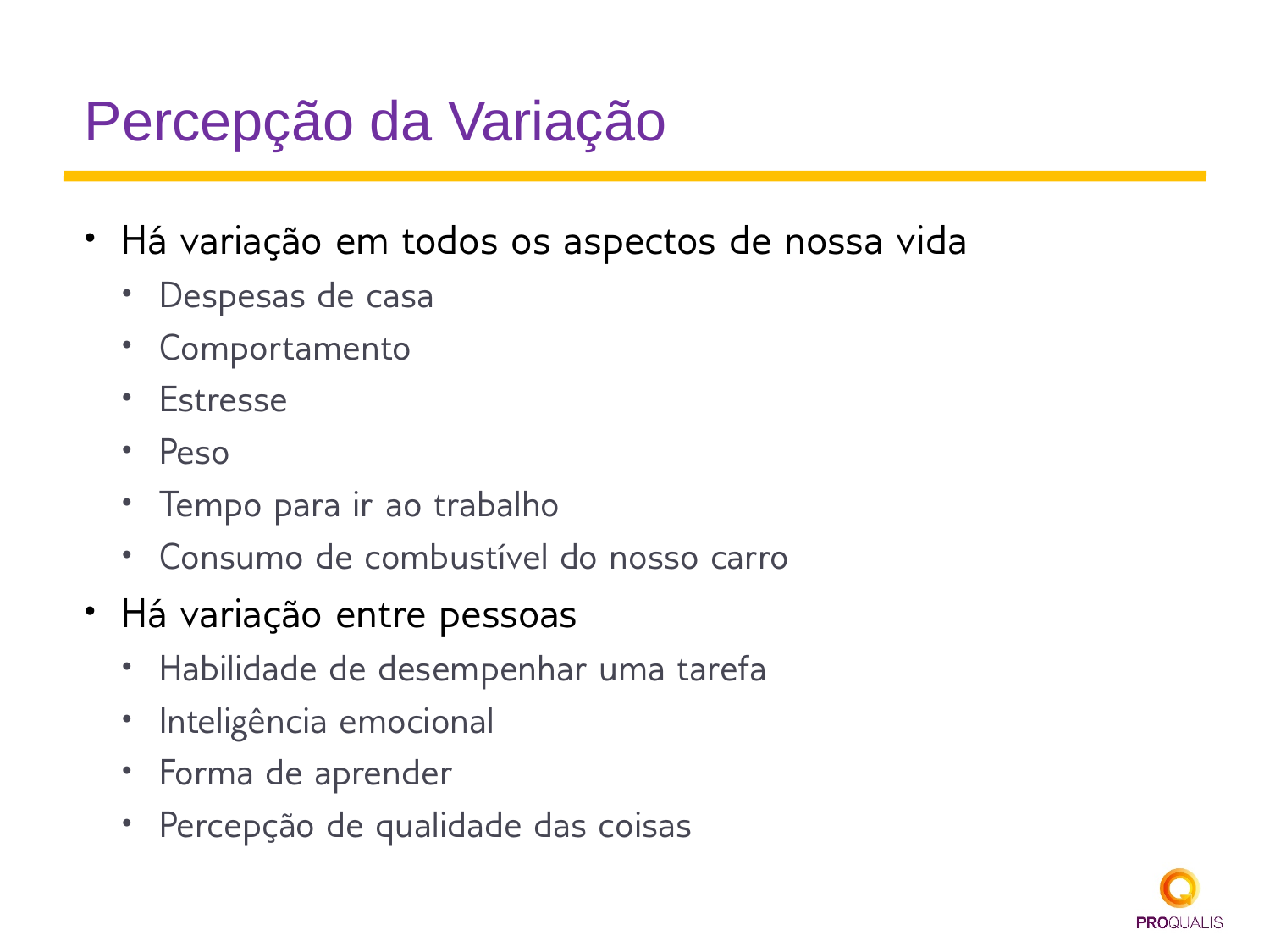

# Percepção da Variação
Há variação em todos os aspectos de nossa vida
Despesas de casa
Comportamento
Estresse
Peso
Tempo para ir ao trabalho
Consumo de combustível do nosso carro
Há variação entre pessoas
Habilidade de desempenhar uma tarefa
Inteligência emocional
Forma de aprender
Percepção de qualidade das coisas